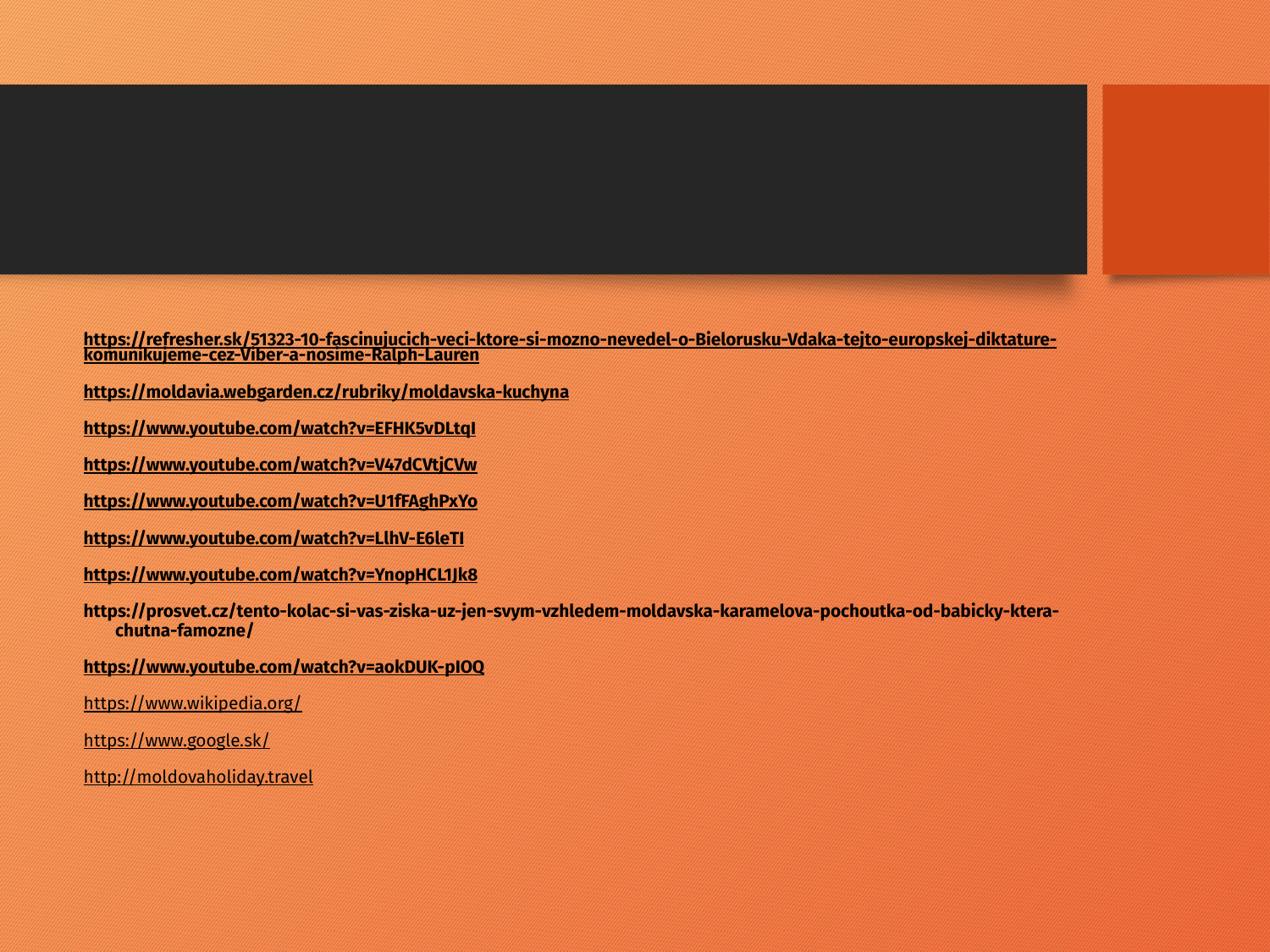

#
https://refresher.sk/51323-10-fascinujucich-veci-ktore-si-mozno-nevedel-o-Bielorusku-Vdaka-tejto-europskej-diktature-komunikujeme-cez-Viber-a-nosime-Ralph-Lauren
https://moldavia.webgarden.cz/rubriky/moldavska-kuchyna
https://www.youtube.com/watch?v=EFHK5vDLtqI
https://www.youtube.com/watch?v=V47dCVtjCVw
https://www.youtube.com/watch?v=U1fFAghPxYo
https://www.youtube.com/watch?v=LlhV-E6leTI
https://www.youtube.com/watch?v=YnopHCL1Jk8
https://prosvet.cz/tento-kolac-si-vas-ziska-uz-jen-svym-vzhledem-moldavska-karamelova-pochoutka-od-babicky-ktera-chutna-famozne/
https://www.youtube.com/watch?v=aokDUK-pIOQ
https://www.wikipedia.org/
https://www.google.sk/
http://moldovaholiday.travel